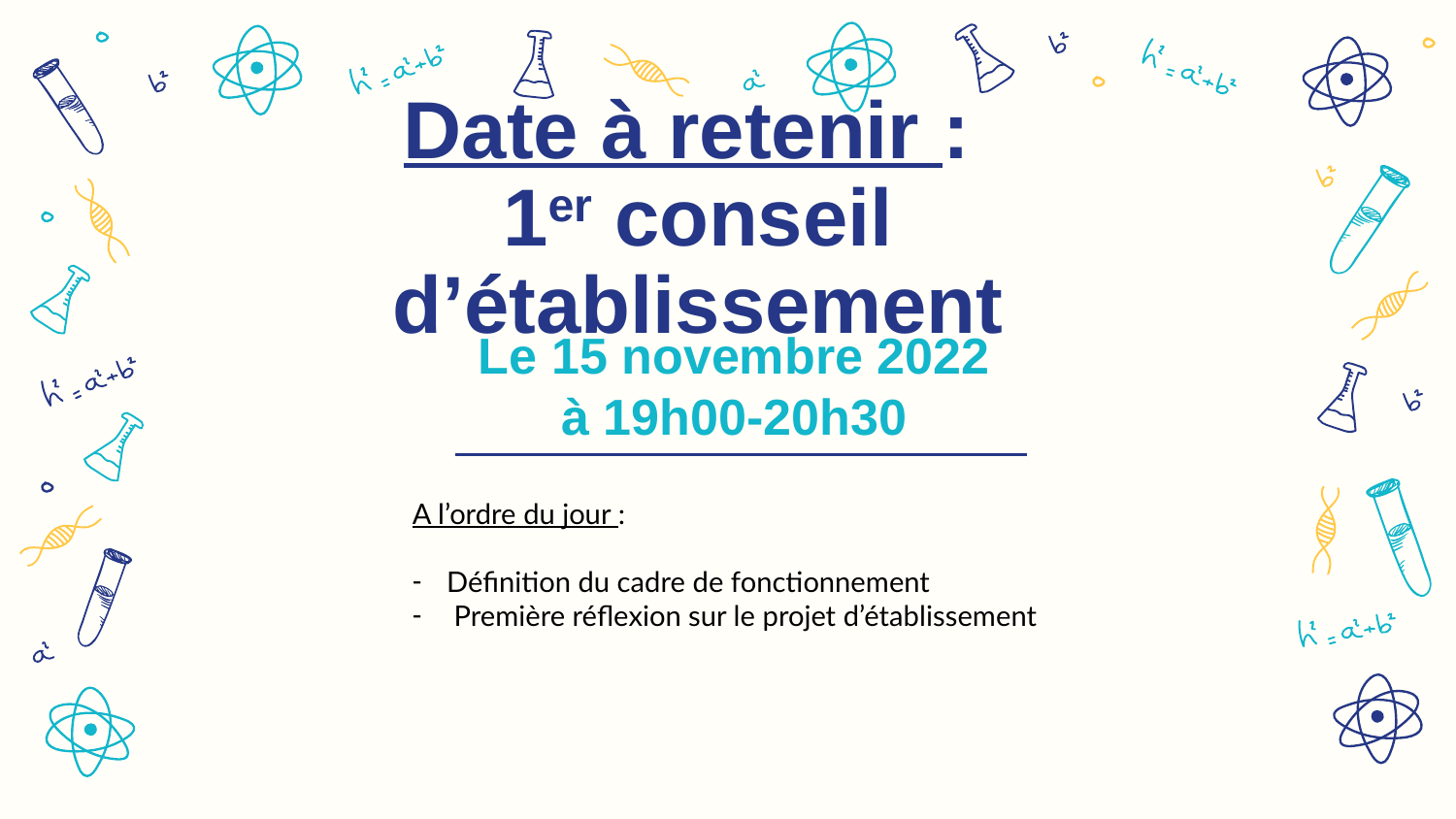

# Date à retenir : 1er conseil d’établissement
Le 15 novembre 2022 à 19h00-20h30
A l’ordre du jour :

Définition du cadre de fonctionnement
 Première réflexion sur le projet d’établissement